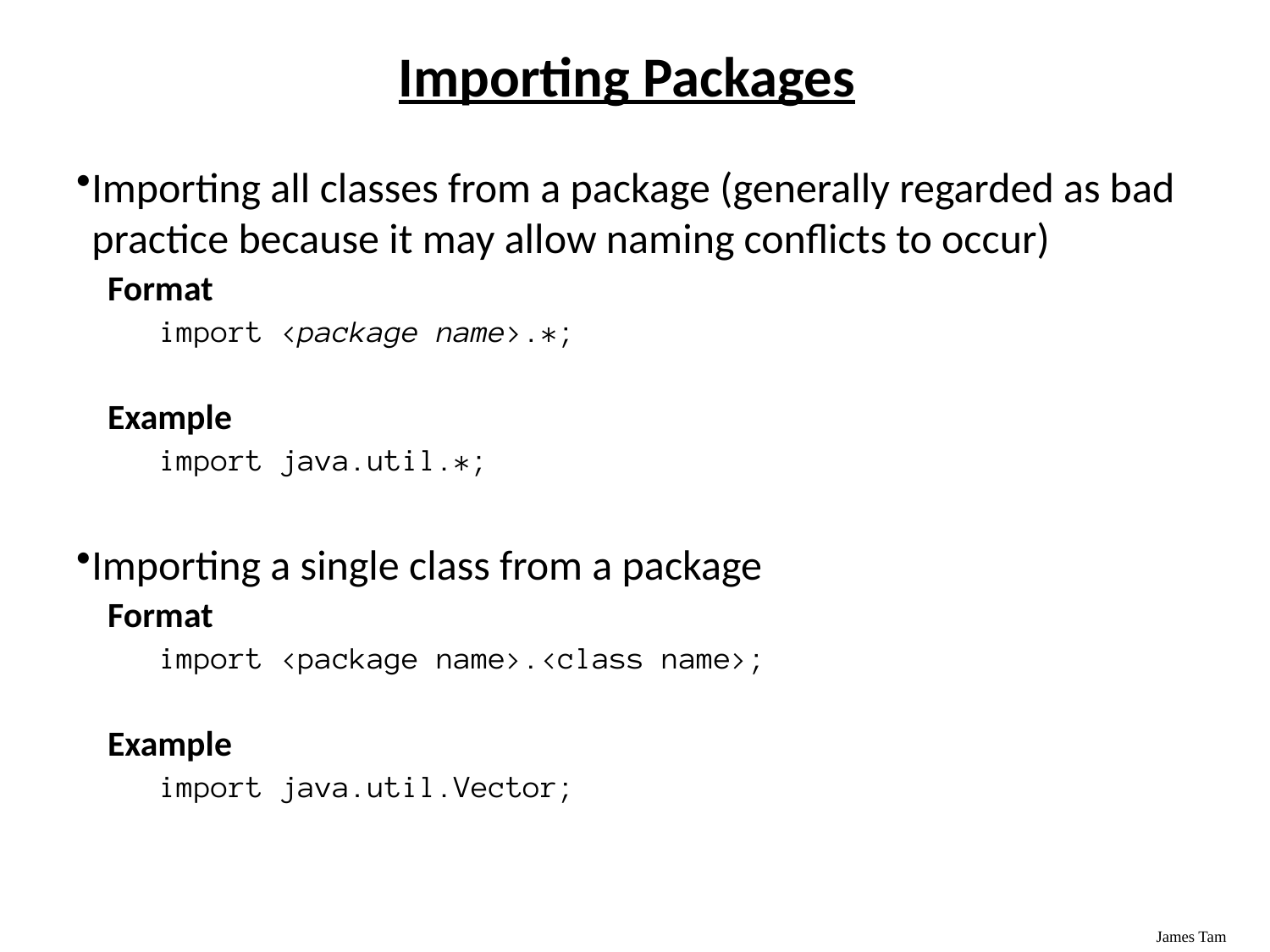

# Importing Packages
Importing all classes from a package (generally regarded as bad practice because it may allow naming conflicts to occur)
Format
   import <package name>.*;

Example
   import java.util.*;

Importing a single class from a package
Format
   import <package name>.<class name>;

Example
   import java.util.Vector;